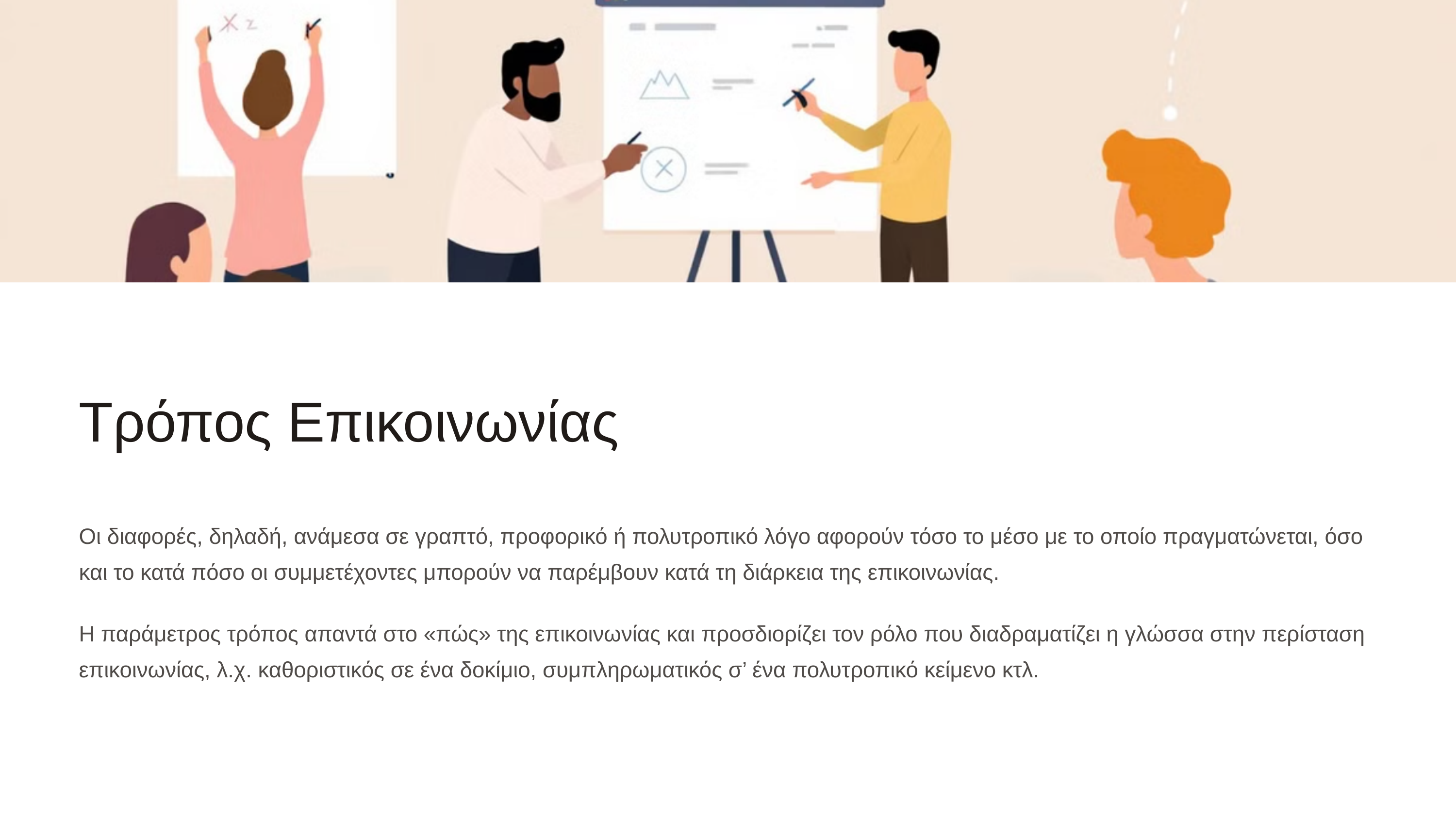

Τρόπος Επικοινωνίας

Οι διαφορές, δηλαδή, ανάμεσα σε γραπτό, προφορικό ή πολυτροπικό λόγο αφορούν τόσο το μέσο με το οποίο πραγματώνεται, όσο και το κατά πόσο οι συμμετέχοντες μπορούν να παρέμβουν κατά τη διάρκεια της επικοινωνίας.

Η παράμετρος τρόπος απαντά στο «πώς» της επικοινωνίας και προσδιορίζει τον ρόλο που διαδραματίζει η γλώσσα στην περίσταση επικοινωνίας, λ.χ. καθοριστικός σε ένα δοκίμιο, συμπληρωματικός σ’ ένα πολυτροπικό κείμενο κτλ.